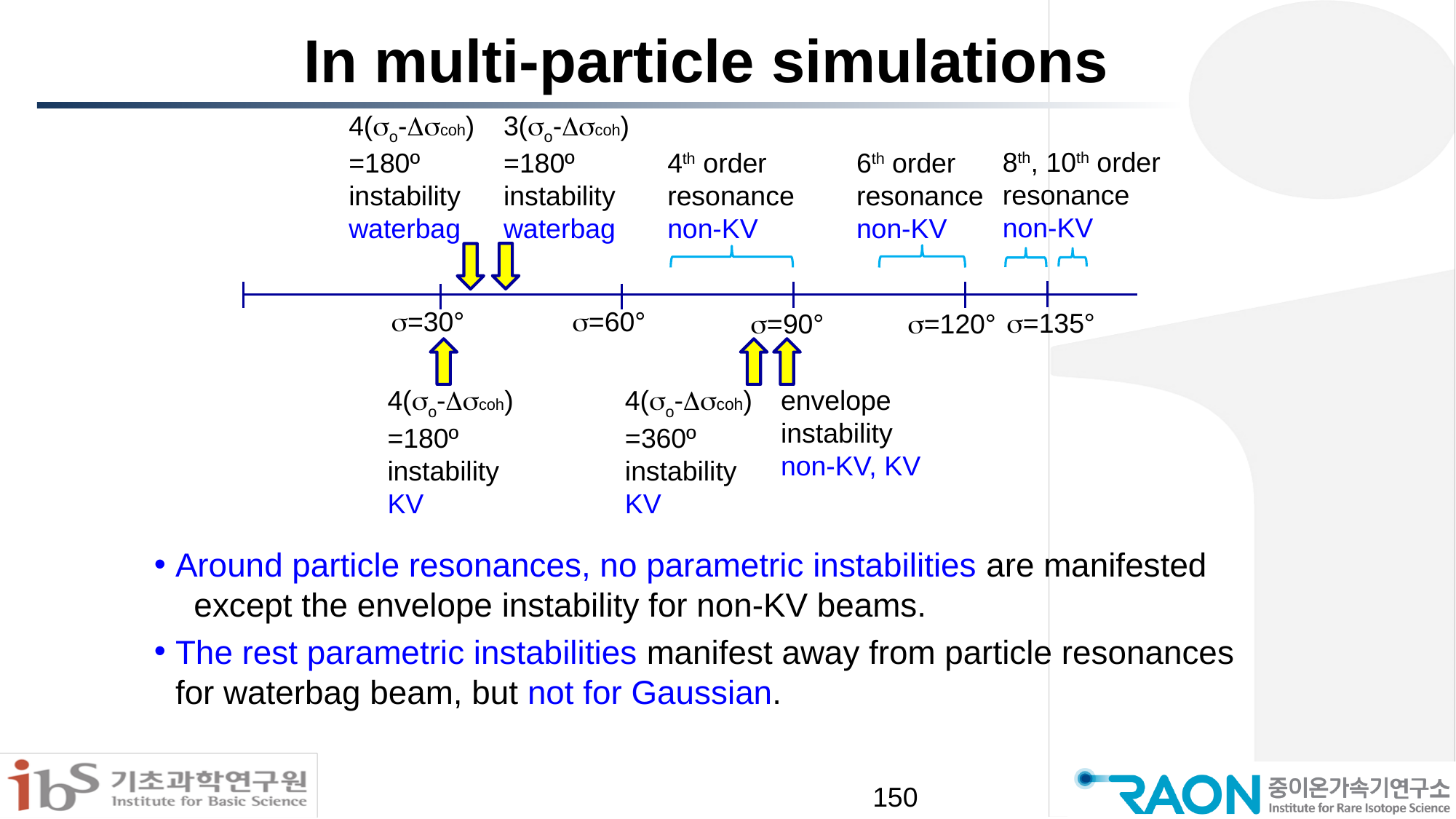

# In multi-particle simulations
4(σo-Δσcoh)
=180º
instability
waterbag
3(σo-Δσcoh)
=180º
instability
waterbag
8th, 10th order
resonance
non-KV
4th order
resonance
non-KV
6th order
resonance
non-KV

σ=30°
σ=60°
σ=135°
σ=90°
σ=120°

envelope
instability
non-KV, KV
4(σo-Δσcoh)
=180º
instability
KV
4(σo-Δσcoh)
=360º
instability
KV
Around particle resonances, no parametric instabilities are manifested          except the envelope instability for non-KV beams.
The rest parametric instabilities manifest away from particle resonances for waterbag beam, but not for Gaussian.
150